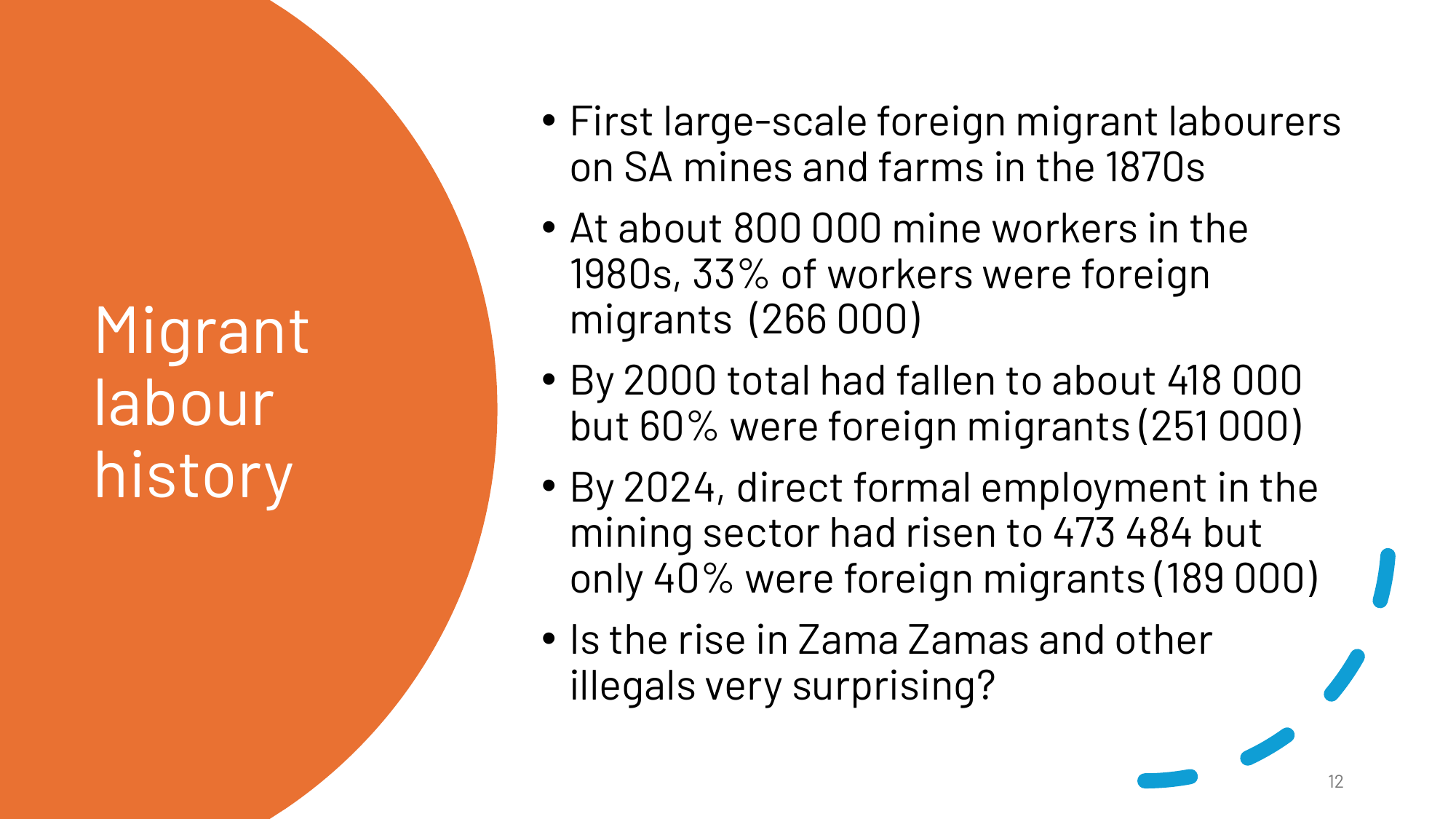

First large-scale foreign migrant labourers on SA mines and farms in the 1870s
At about 800 000 mine workers in the 1980s, 33% of workers were foreign migrants  (266 000)
By 2000 total had fallen to about 418 000 but 60% were foreign migrants (251 000)
By 2024, direct formal employment in the mining sector had risen to 473 484 but only 40% were foreign migrants (189 000)
Is the rise in Zama Zamas and other illegals very surprising?
# Migrant labour history

12